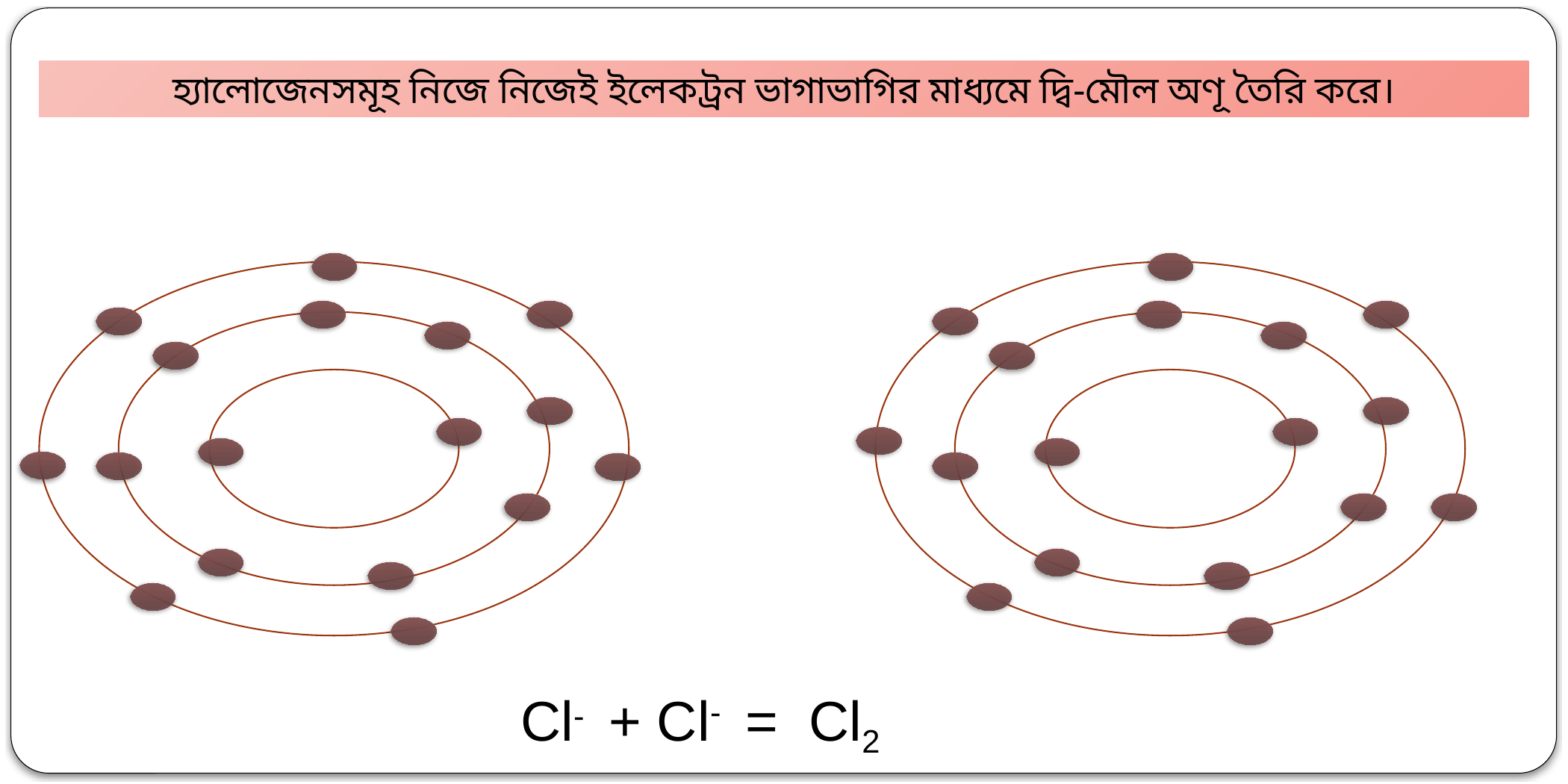

হ্যালোজেনসমূহ নিজে নিজেই ইলেকট্রন ভাগাভাগির মাধ্যমে দ্বি-মৌল অণূ তৈরি করে।

Cl-  + Cl-  =  Cl2